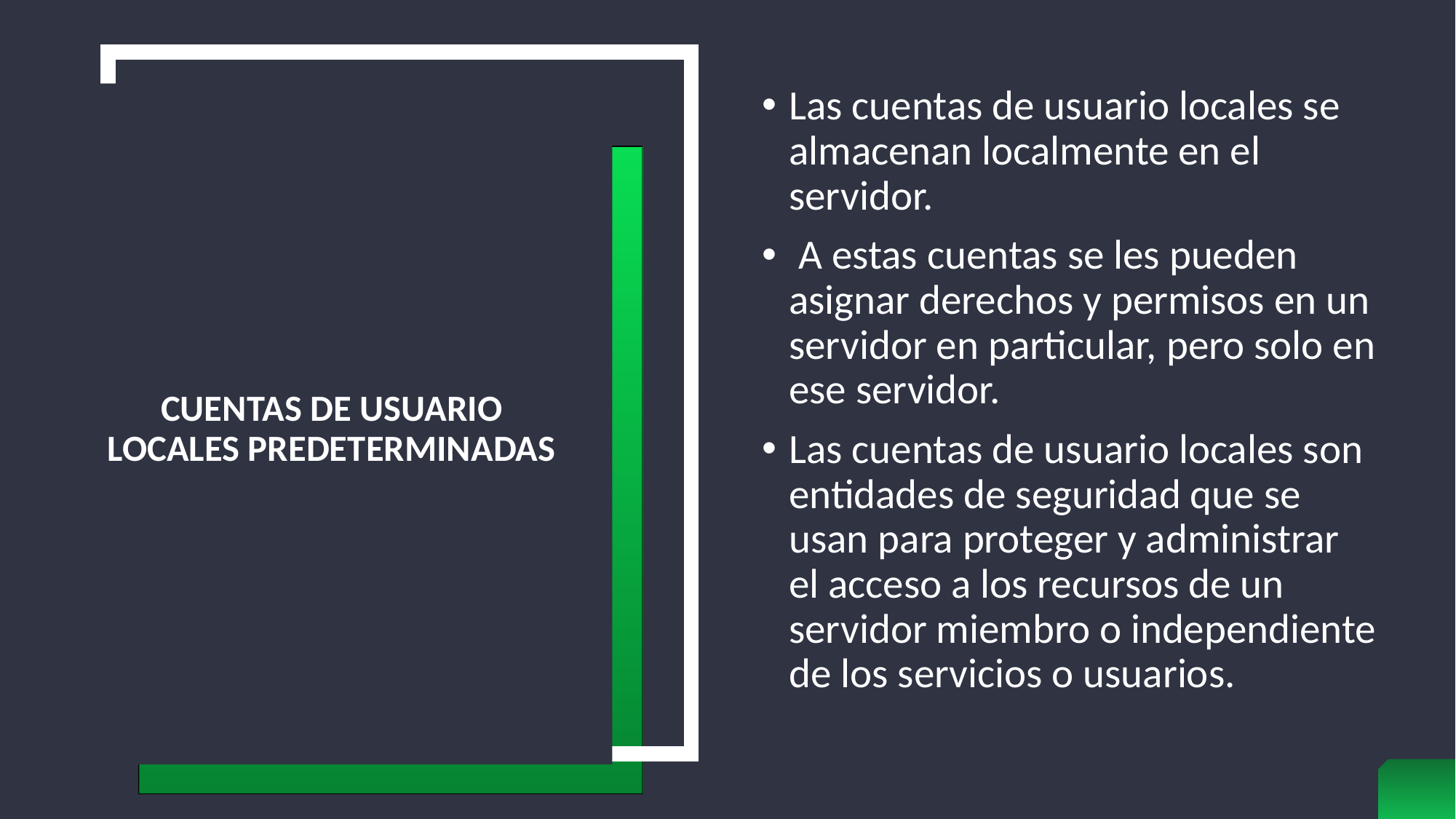

Las cuentas de usuario locales se almacenan localmente en el servidor.
 A estas cuentas se les pueden asignar derechos y permisos en un servidor en particular, pero solo en ese servidor.
Las cuentas de usuario locales son entidades de seguridad que se usan para proteger y administrar el acceso a los recursos de un servidor miembro o independiente de los servicios o usuarios.
# Cuentas de usuario locales predeterminadas